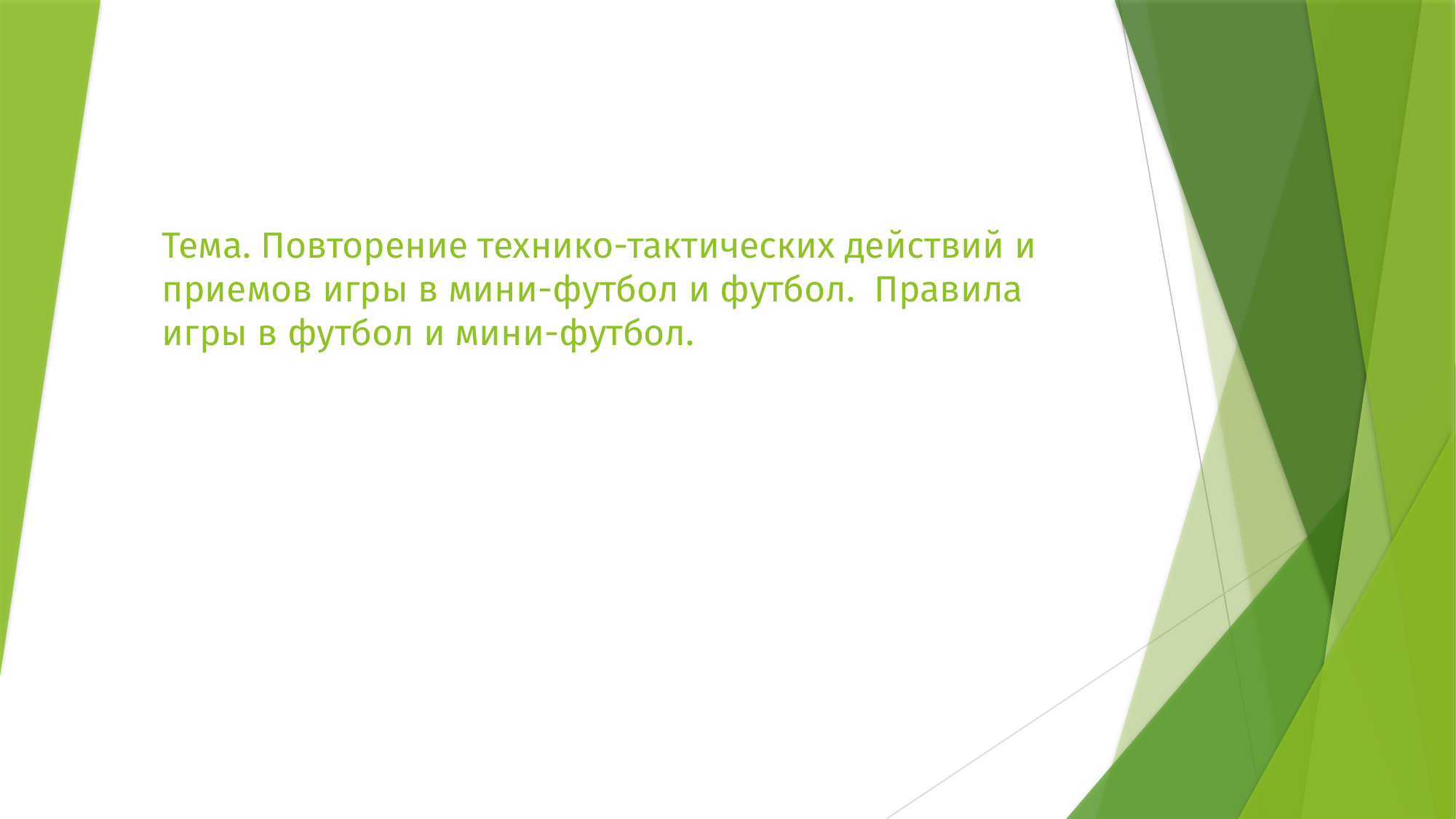

# Тема. Повторение технико-тактических действий и приемов игры в мини-футбол и футбол.  Правила игры в футбол и мини-футбол.